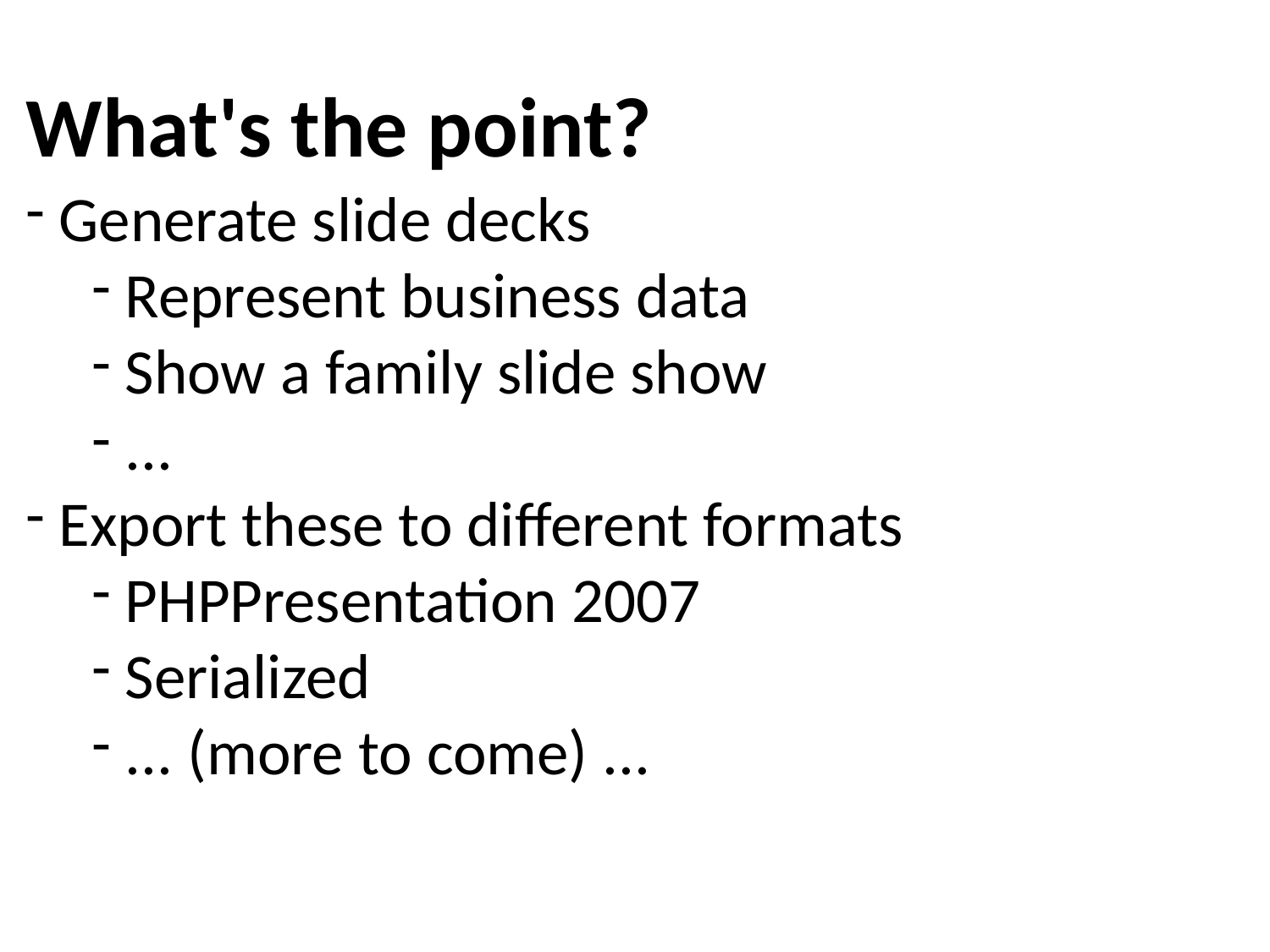

What's the point?
Generate slide decks
Represent business data
Show a family slide show
...
Export these to different formats
PHPPresentation 2007
Serialized
... (more to come) ...